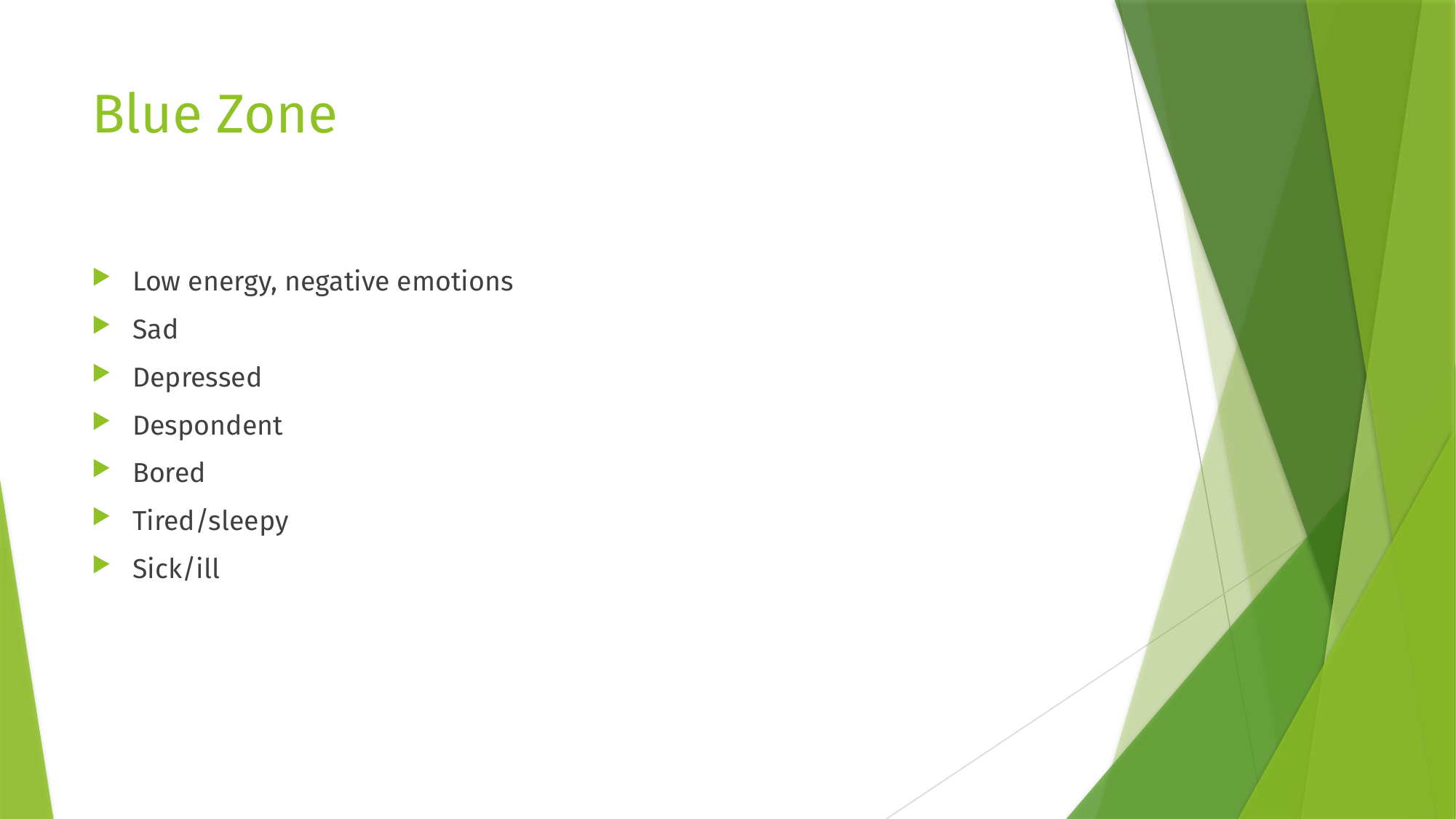

# Blue Zone
Low energy, negative emotions
Sad
Depressed
Despondent
Bored
Tired/sleepy
Sick/ill